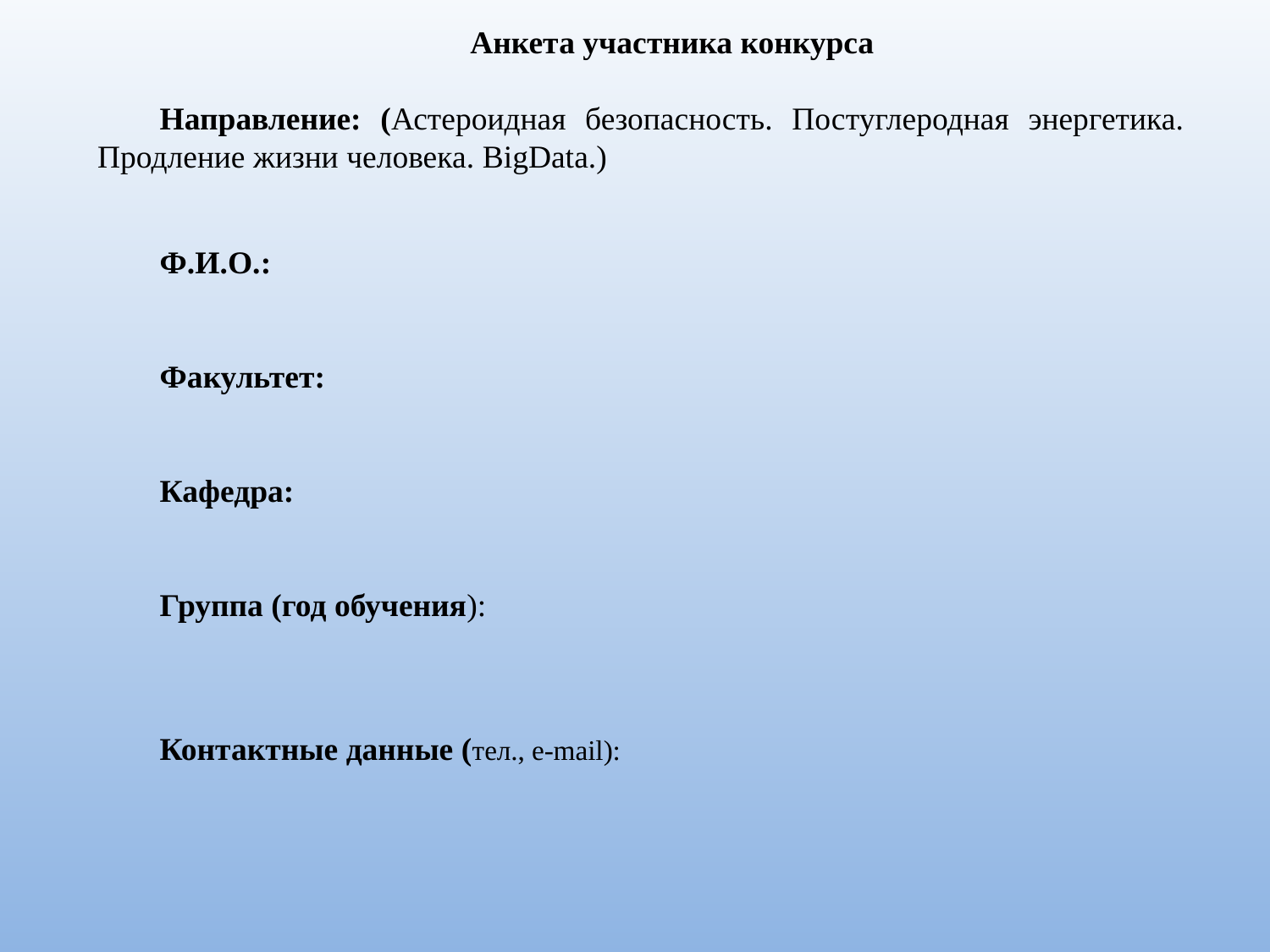

Анкета участника конкурса

Направление: (Астероидная безопасность. Постуглеродная энергетика. Продление жизни человека. BigData.)

Ф.И.О.:

Факультет:

Кафедра:

Группа (год обучения):

Контактные данные (тел., e-mail):